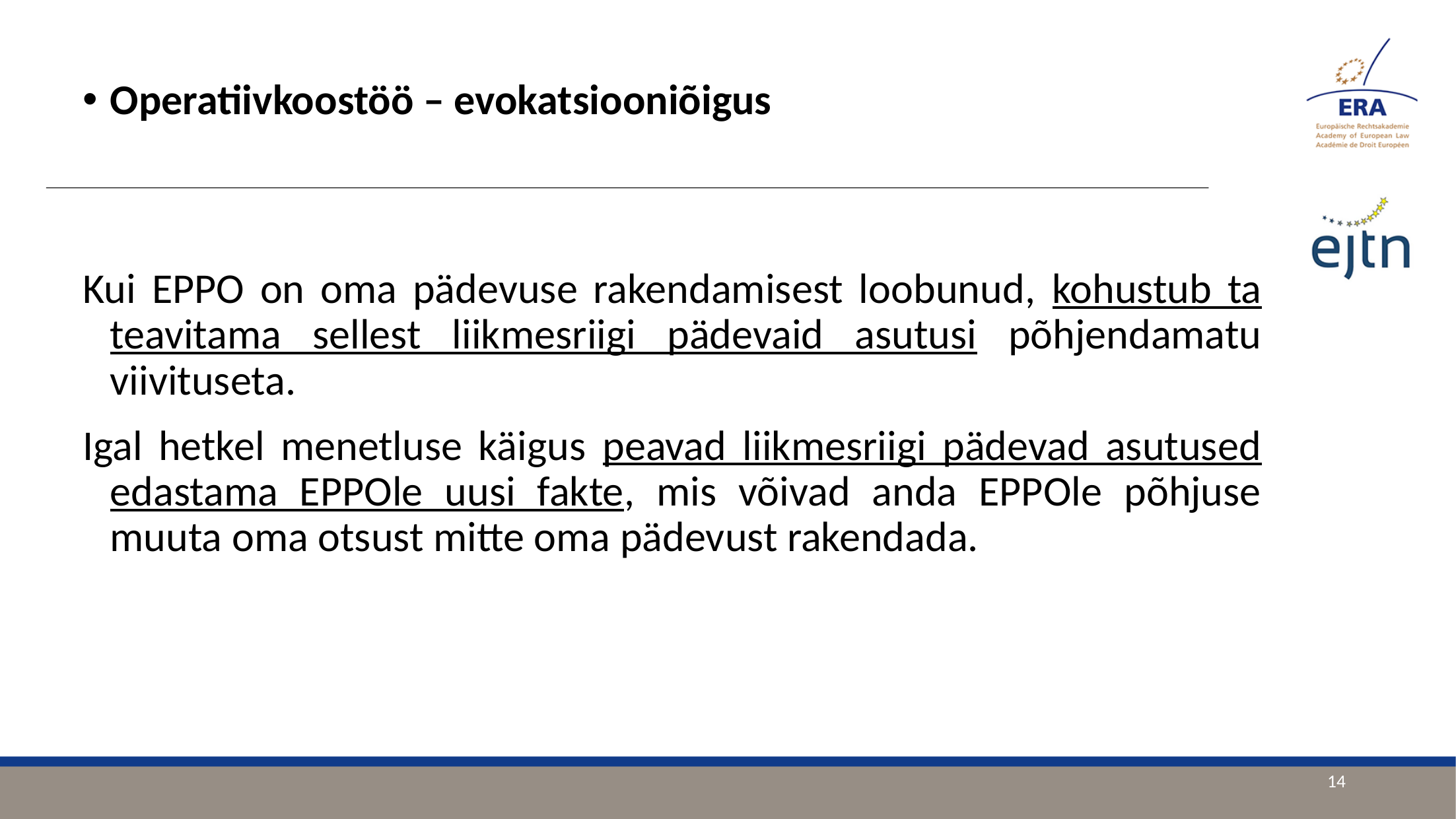

Operatiivkoostöö – evokatsiooniõigus

Kui EPPO on oma pädevuse rakendamisest loobunud, kohustub ta teavitama sellest liikmesriigi pädevaid asutusi põhjendamatu viivituseta.
Igal hetkel menetluse käigus peavad liikmesriigi pädevad asutused edastama EPPOle uusi fakte, mis võivad anda EPPOle põhjuse muuta oma otsust mitte oma pädevust rakendada.
14